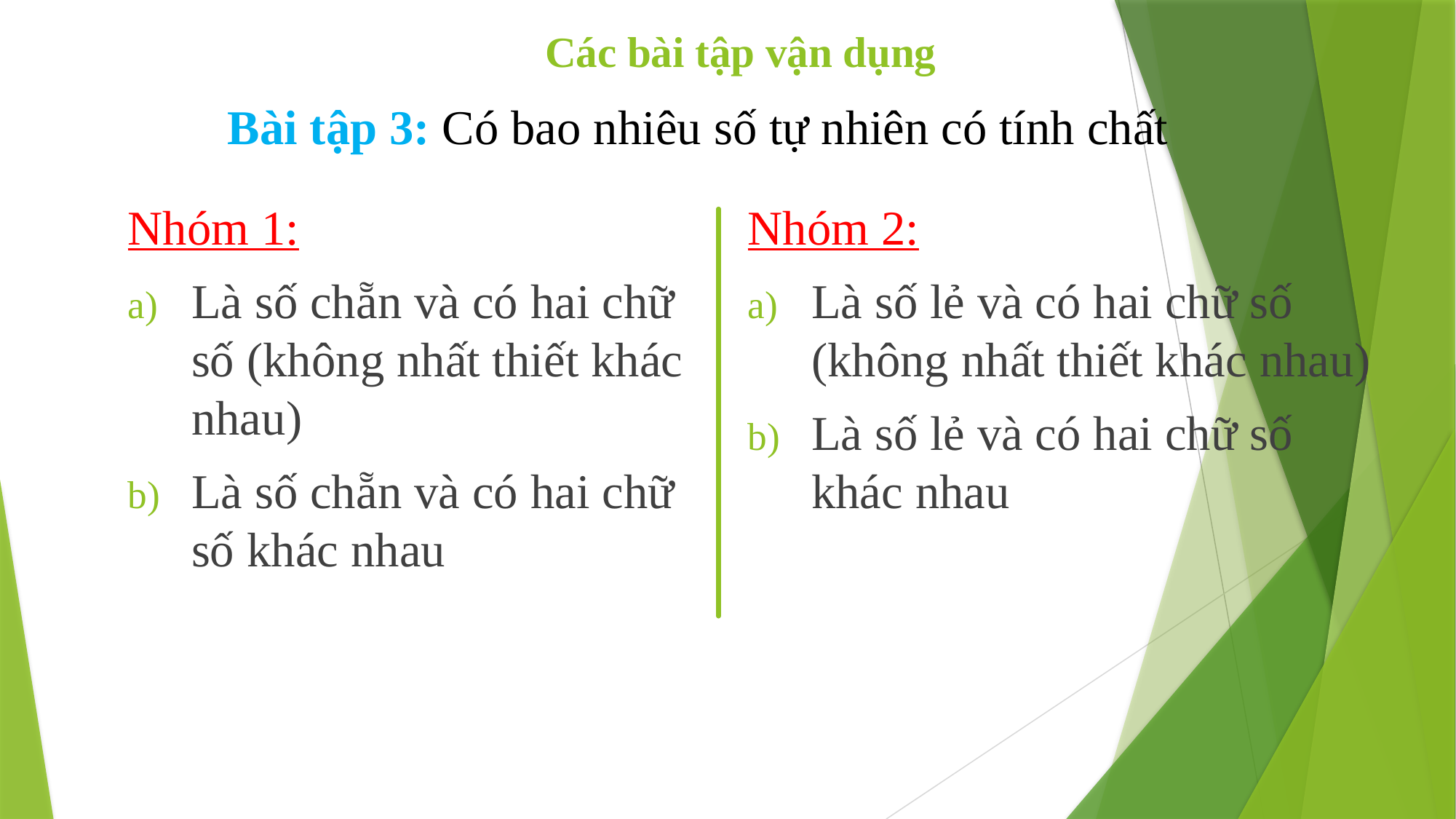

# Các bài tập vận dụng
Bài tập 3: Có bao nhiêu số tự nhiên có tính chất
Nhóm 1:
Là số chẵn và có hai chữ số (không nhất thiết khác nhau)
Là số chẵn và có hai chữ số khác nhau
Nhóm 2:
Là số lẻ và có hai chữ số (không nhất thiết khác nhau)
Là số lẻ và có hai chữ số khác nhau